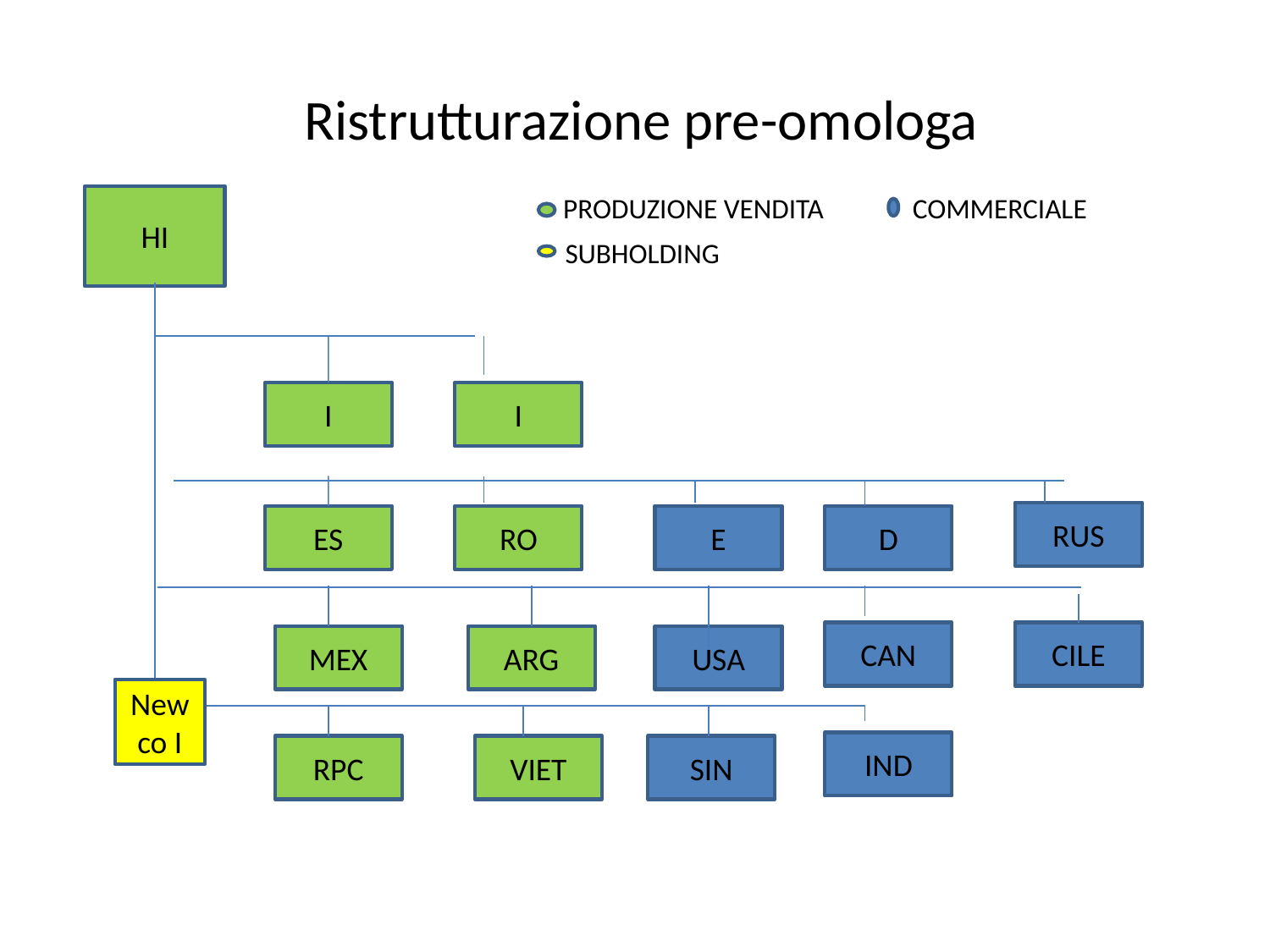

# Ristrutturazione pre-omologa
                                       PRODUZIONE VENDITA              COMMERCIALE
                                                                             SUBHOLDING
HI

I
I
RUS
ES
RO

E

EEE
D
CAN
CILE
MEX
ARG
USA
Newco I
IND
RPC
VIET
SIN